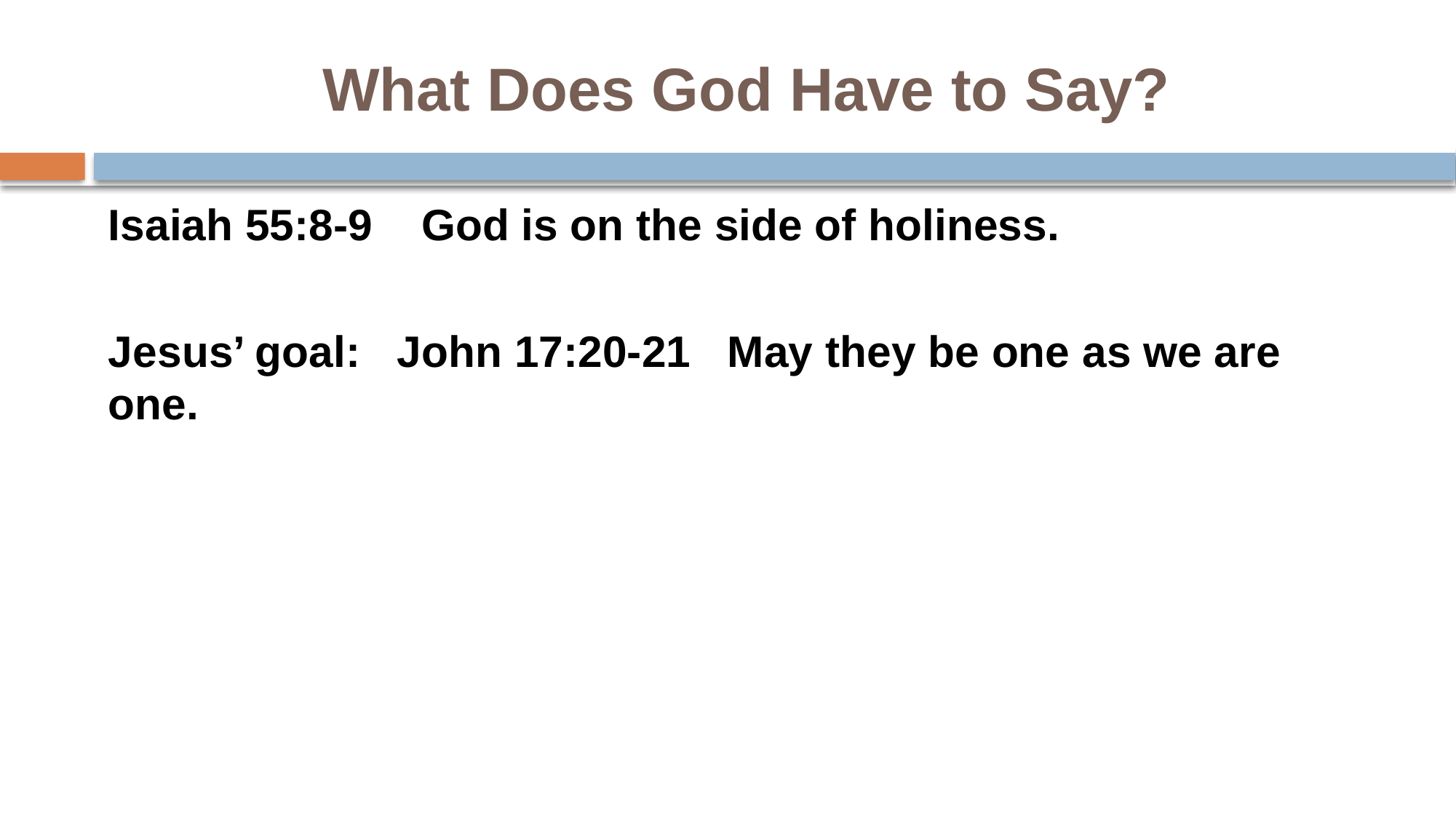

# What Does God Have to Say?
Isaiah 55:8-9    God is on the side of holiness.

Jesus’ goal:   John 17:20-21   May they be one as we are one.